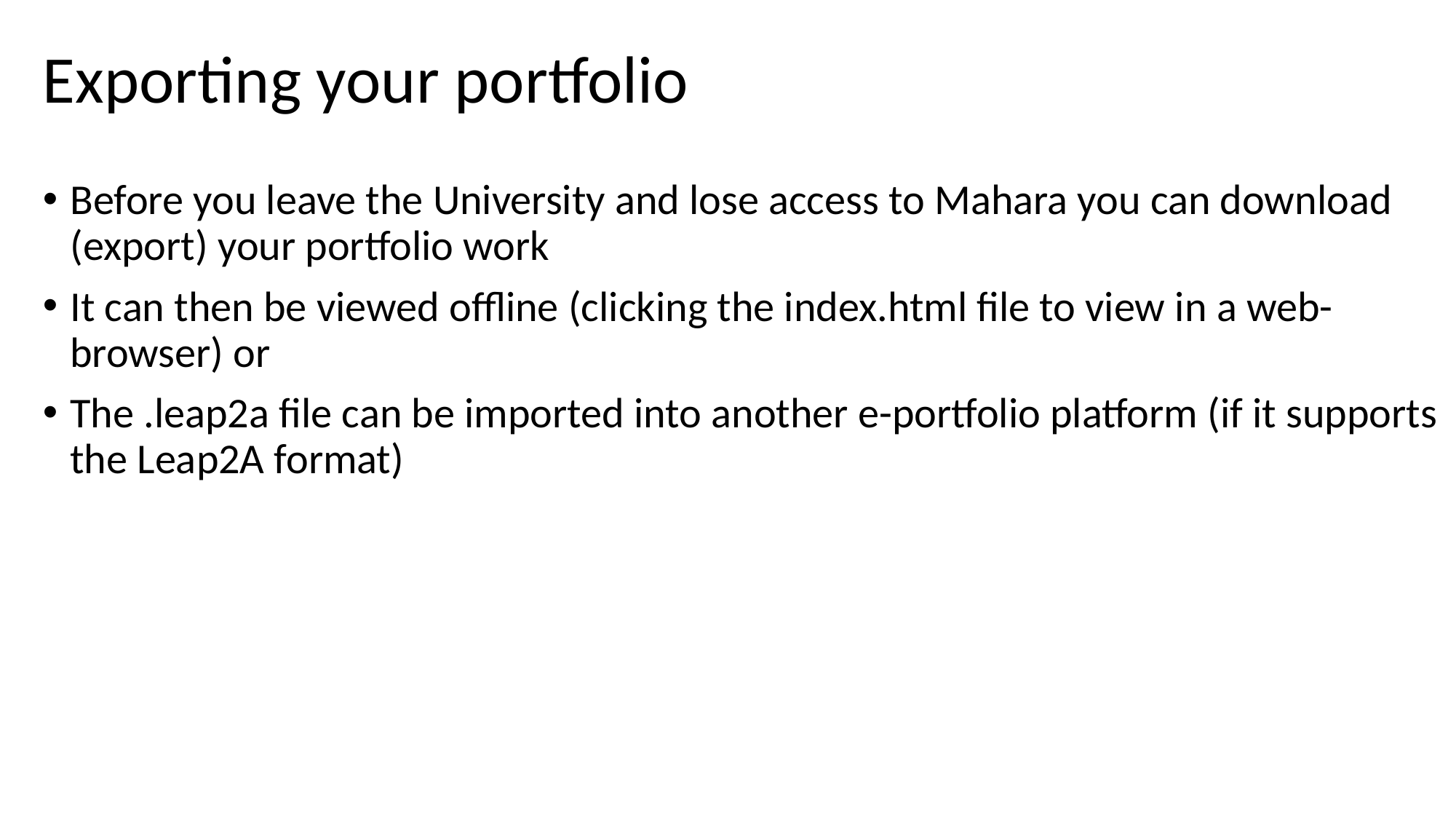

# Exporting your portfolio
Before you leave the University and lose access to Mahara you can download (export) your portfolio work
It can then be viewed offline (clicking the index.html file to view in a web-browser) or
The .leap2a file can be imported into another e-portfolio platform (if it supports the Leap2A format)